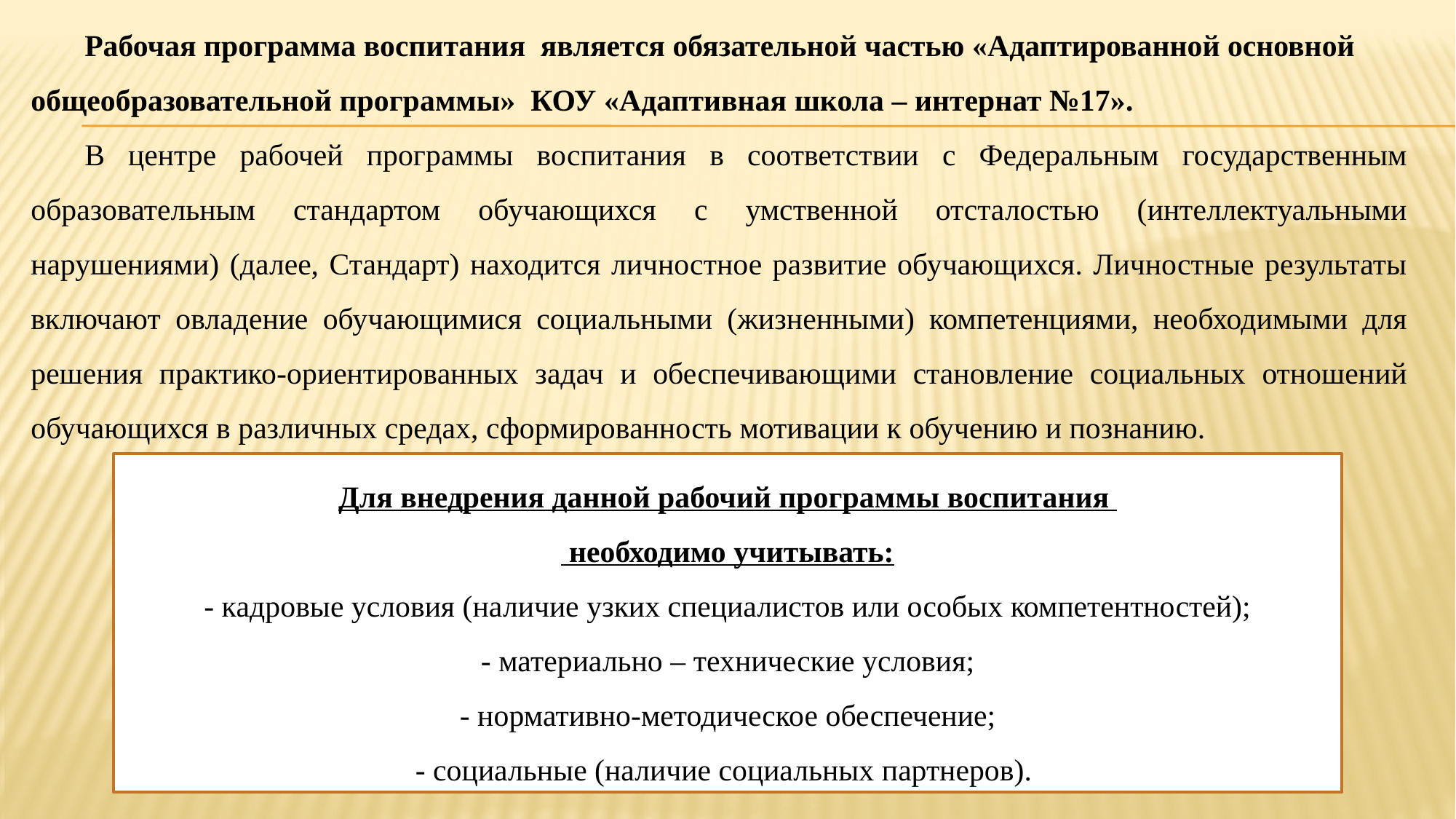

Рабочая программа воспитания  является обязательной частью «Адаптированной основной общеобразовательной программы»  КОУ «Адаптивная школа – интернат №17».
В центре рабочей программы воспитания в соответствии с Федеральным государственным образовательным стандартом обучающихся с умственной отсталостью (интеллектуальными нарушениями) (далее, Стандарт) находится личностное развитие обучающихся. Личностные результаты включают овладение обучающимися социальными (жизненными) компетенциями, необходимыми для решения практико-ориентированных задач и обеспечивающими становление социальных отношений обучающихся в различных средах, сформированность мотивации к обучению и познанию.
Для внедрения данной рабочий программы воспитания
 необходимо учитывать:
- кадровые условия (наличие узких специалистов или особых компетентностей);
- материально – технические условия;
- нормативно-методическое обеспечение;
- социальные (наличие социальных партнеров).